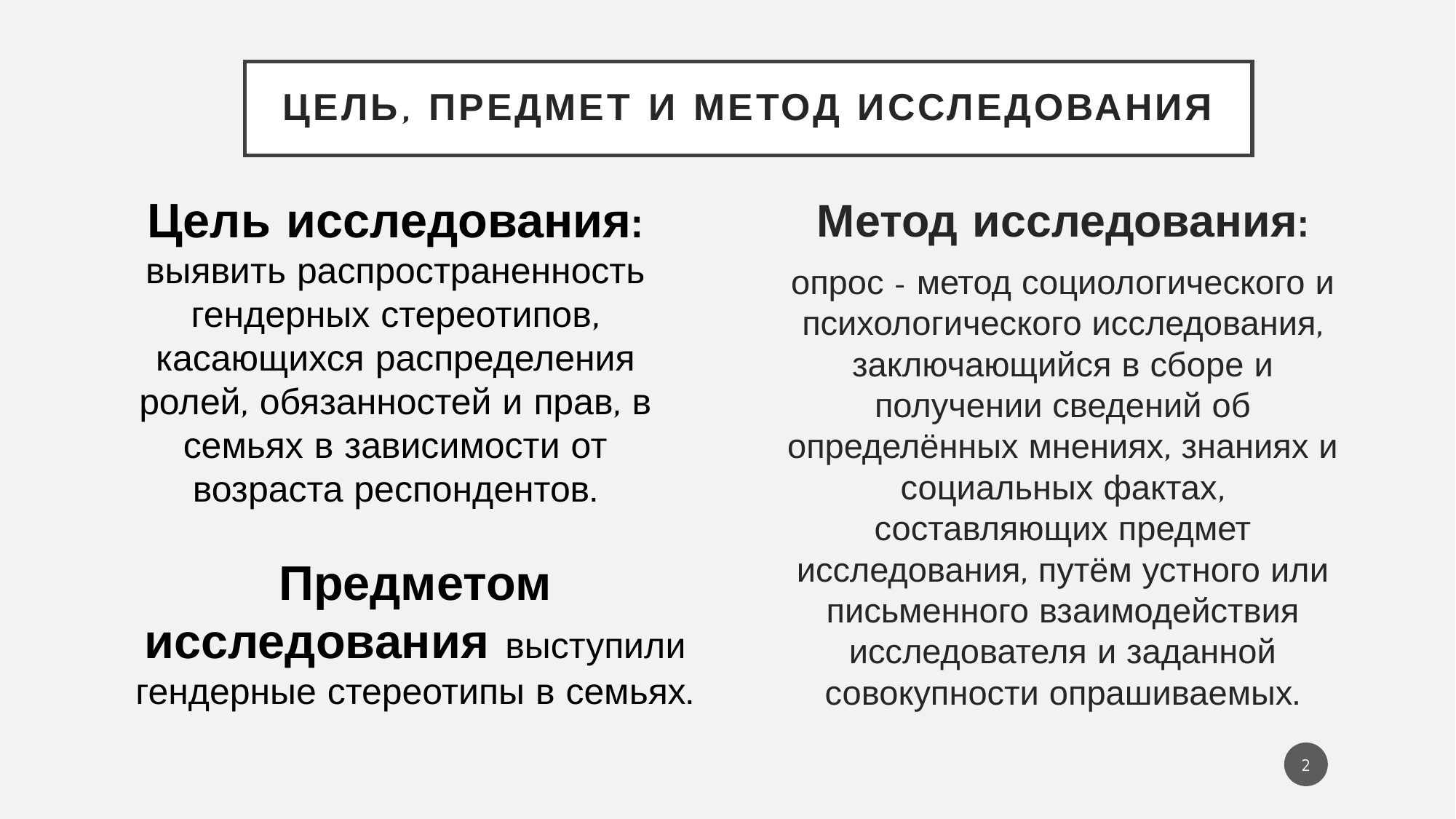

# Цель, предмет и метод исследования

Метод исследования:
опрос - метод социологического и психологического исследования, заключающийся в сборе и получении сведений об определённых мнениях, знаниях и социальных фактах, составляющих предмет исследования, путём устного или письменного взаимодействия исследователя и заданной совокупности опрашиваемых.
Цель исследования: выявить распространенность гендерных стереотипов, касающихся распределения ролей, обязанностей и прав, в семьях в зависимости от возраста респондентов.
Предметом исследования выступили гендерные стереотипы в семьях.
2